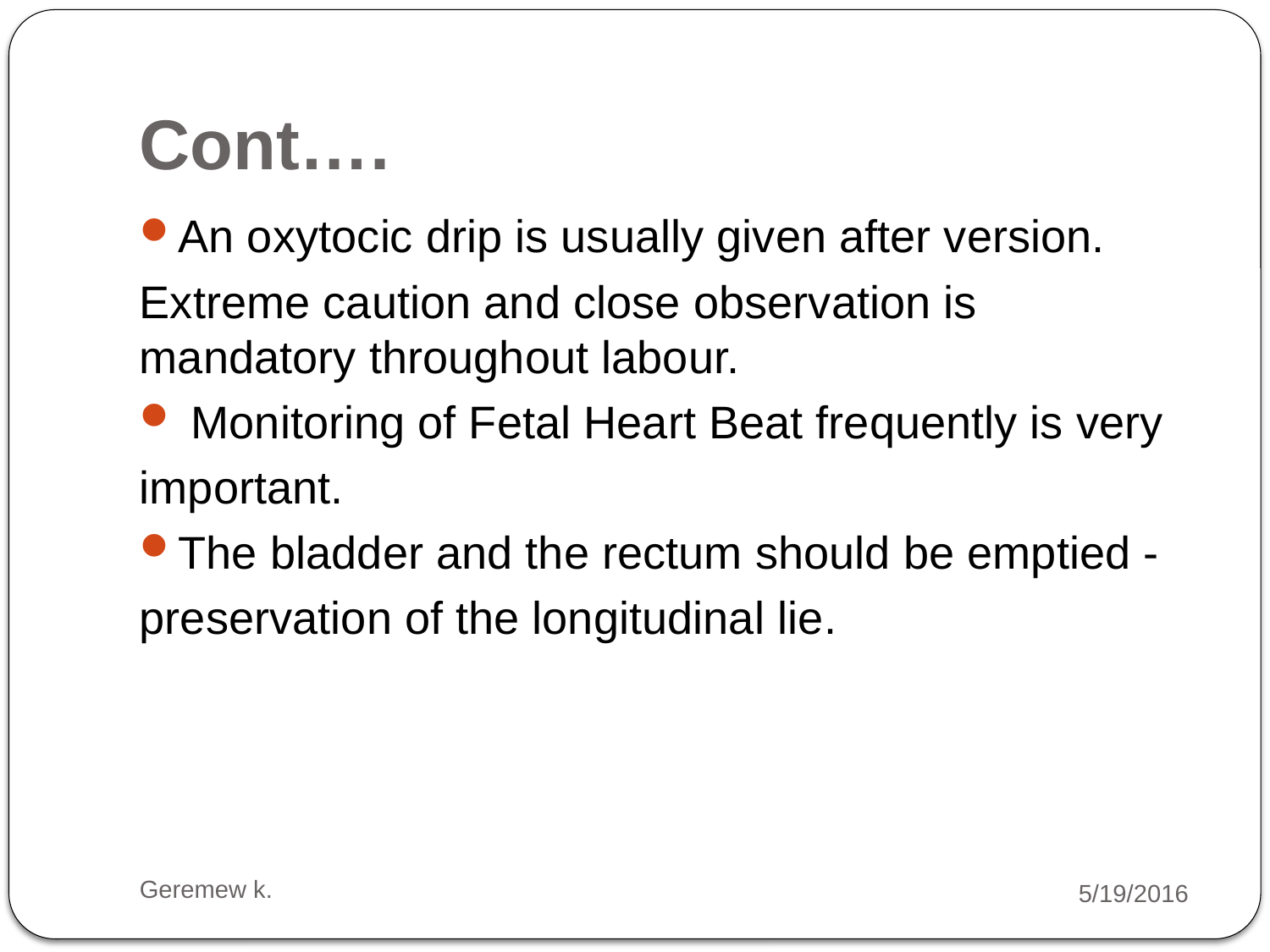

# Cont….
An oxytocic drip is usually given after version.
Extreme caution and close observation is mandatory throughout labour.
 Monitoring of Fetal Heart Beat frequently is very
important.
The bladder and the rectum should be emptied -
preservation of the longitudinal lie.
Geremew k.
5/19/2016